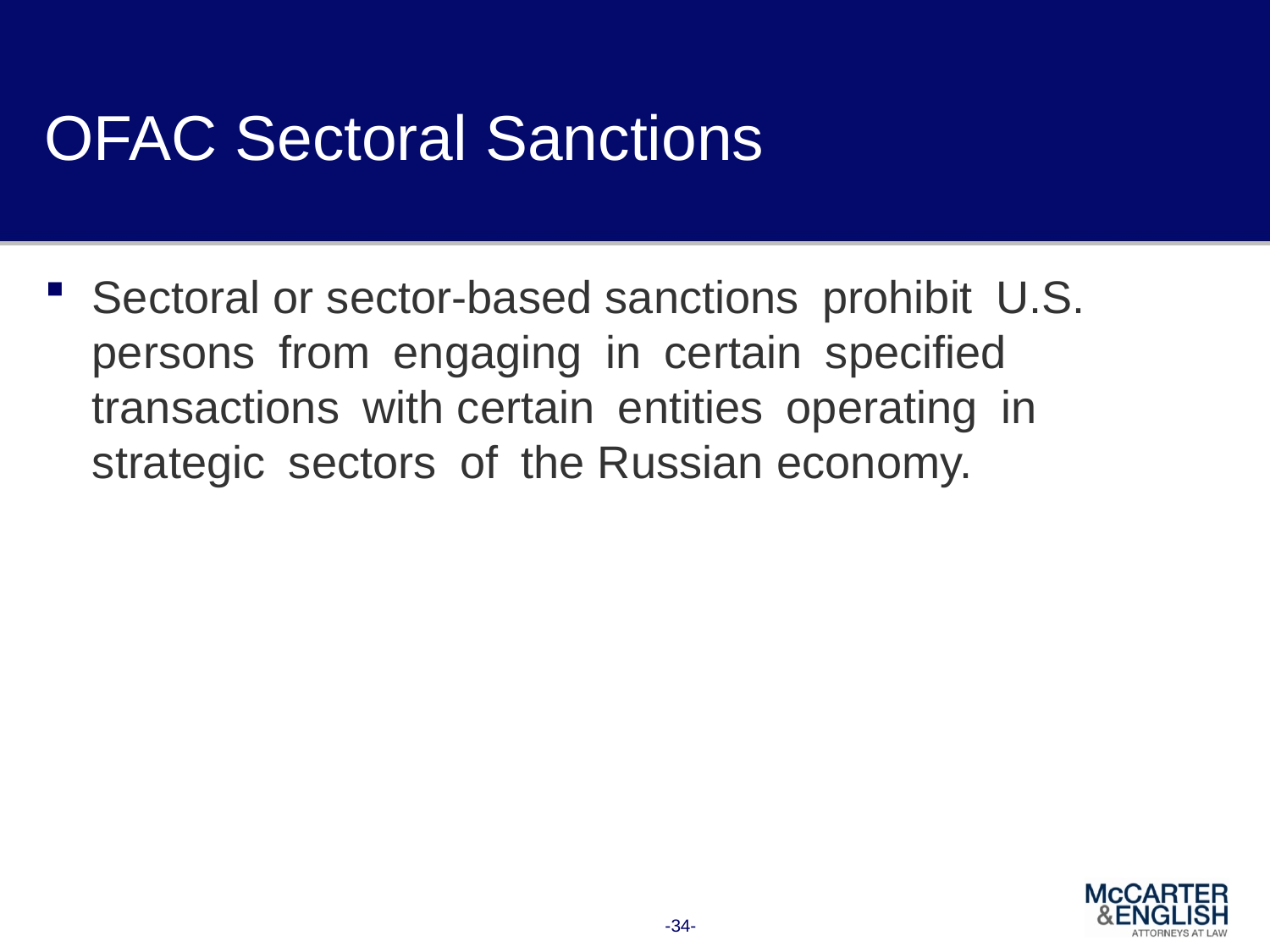

# OFAC Sectoral Sanctions
Sectoral or sector-based sanctions prohibit U.S. persons from engaging in certain specified transactions with certain entities operating in strategic sectors of the Russian economy.
-34-